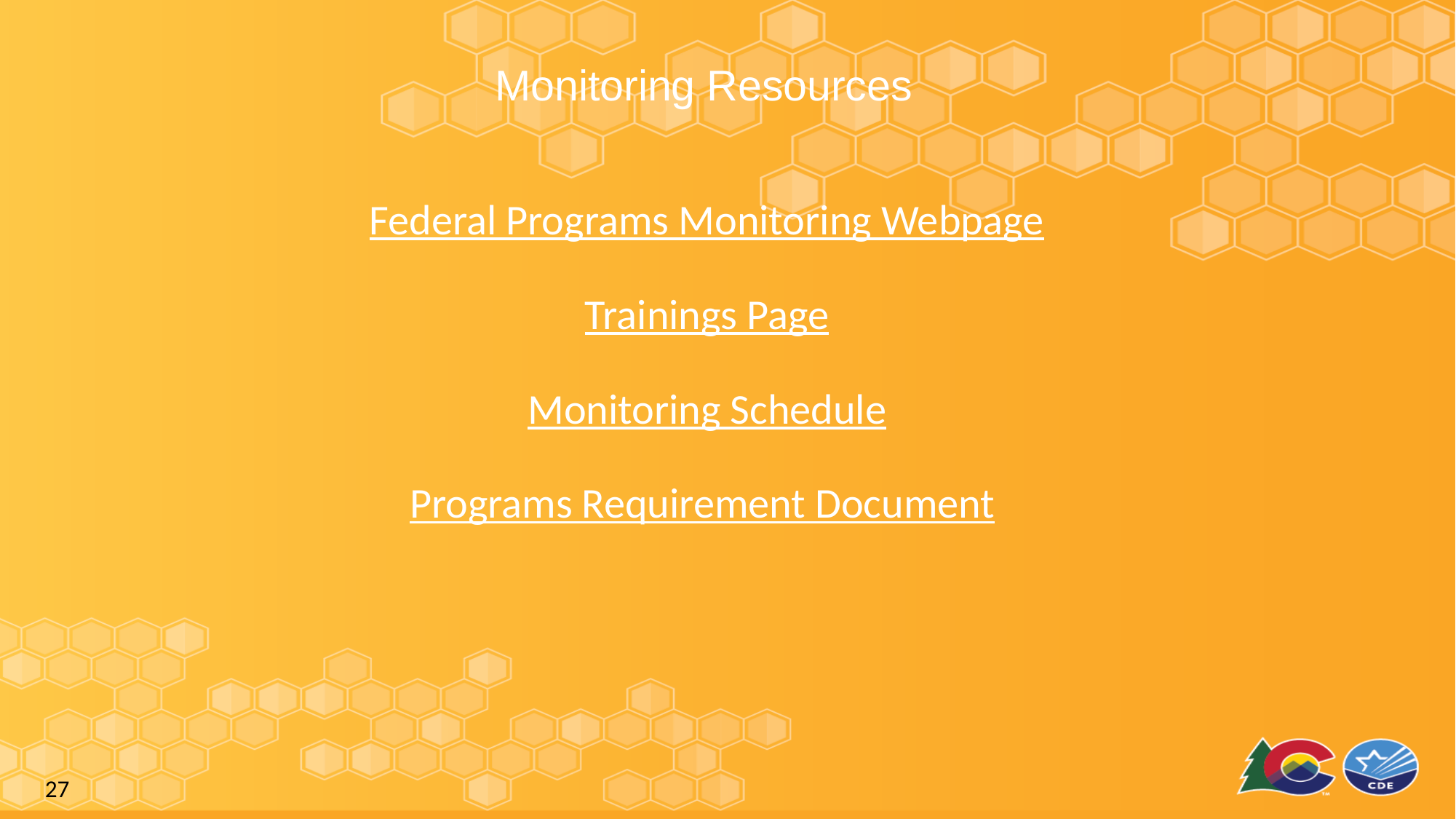

Monitoring Resources
Federal Programs Monitoring Webpage
Trainings Page
Monitoring Schedule
Programs Requirement Document
27
# Monitoring Resources